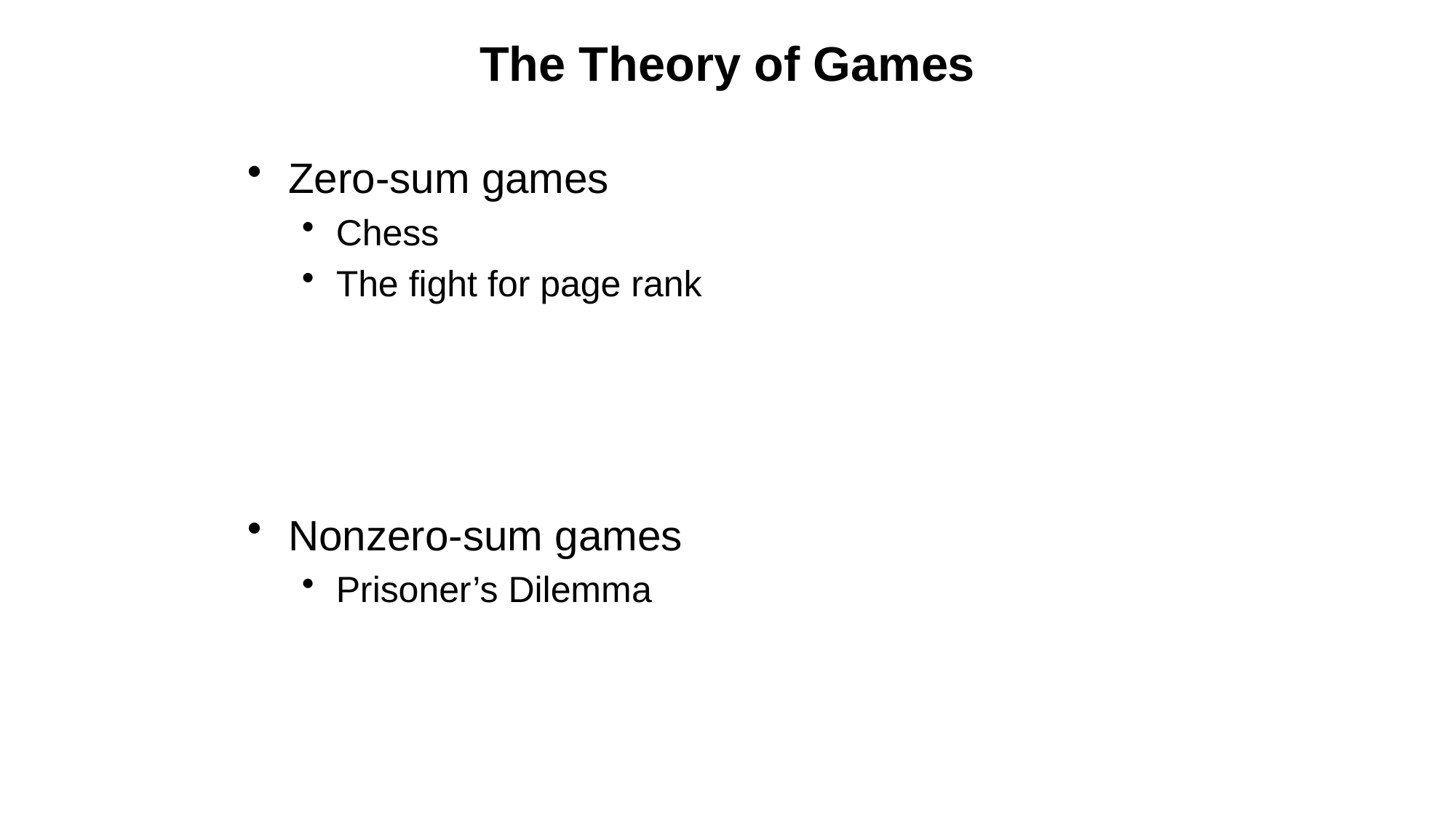

# The Theory of Games
Zero-sum games
Chess
The fight for page rank

Nonzero-sum games
Prisoner’s Dilemma